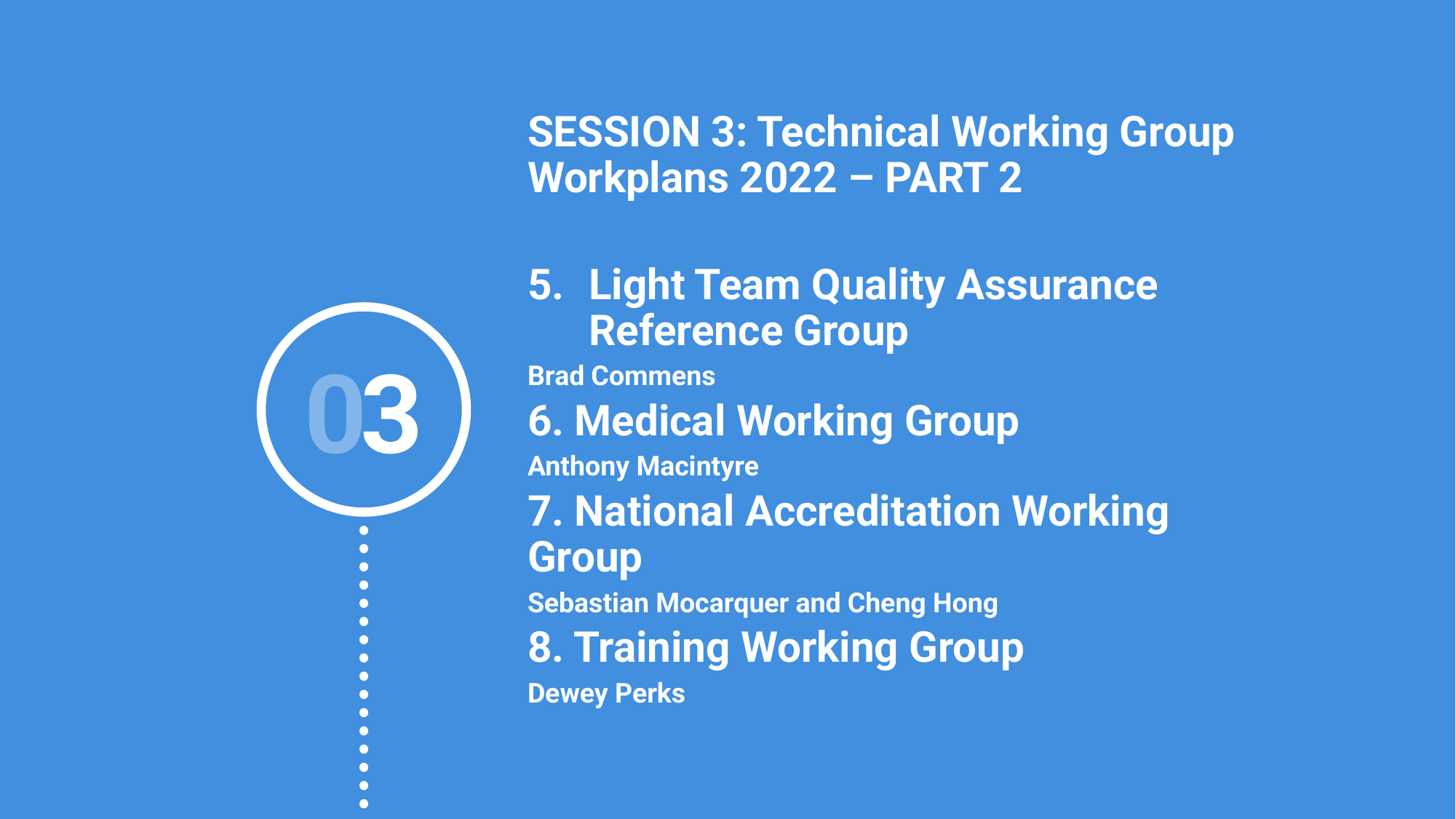

SESSION 3: Technical Working Group Workplans 2022 – PART 2

Light Team Quality Assurance Reference Group
Brad Commens
6. Medical Working Group
Anthony Macintyre
7. National Accreditation Working Group
Sebastian Mocarquer and Cheng Hong
8. Training Working Group
Dewey Perks
3